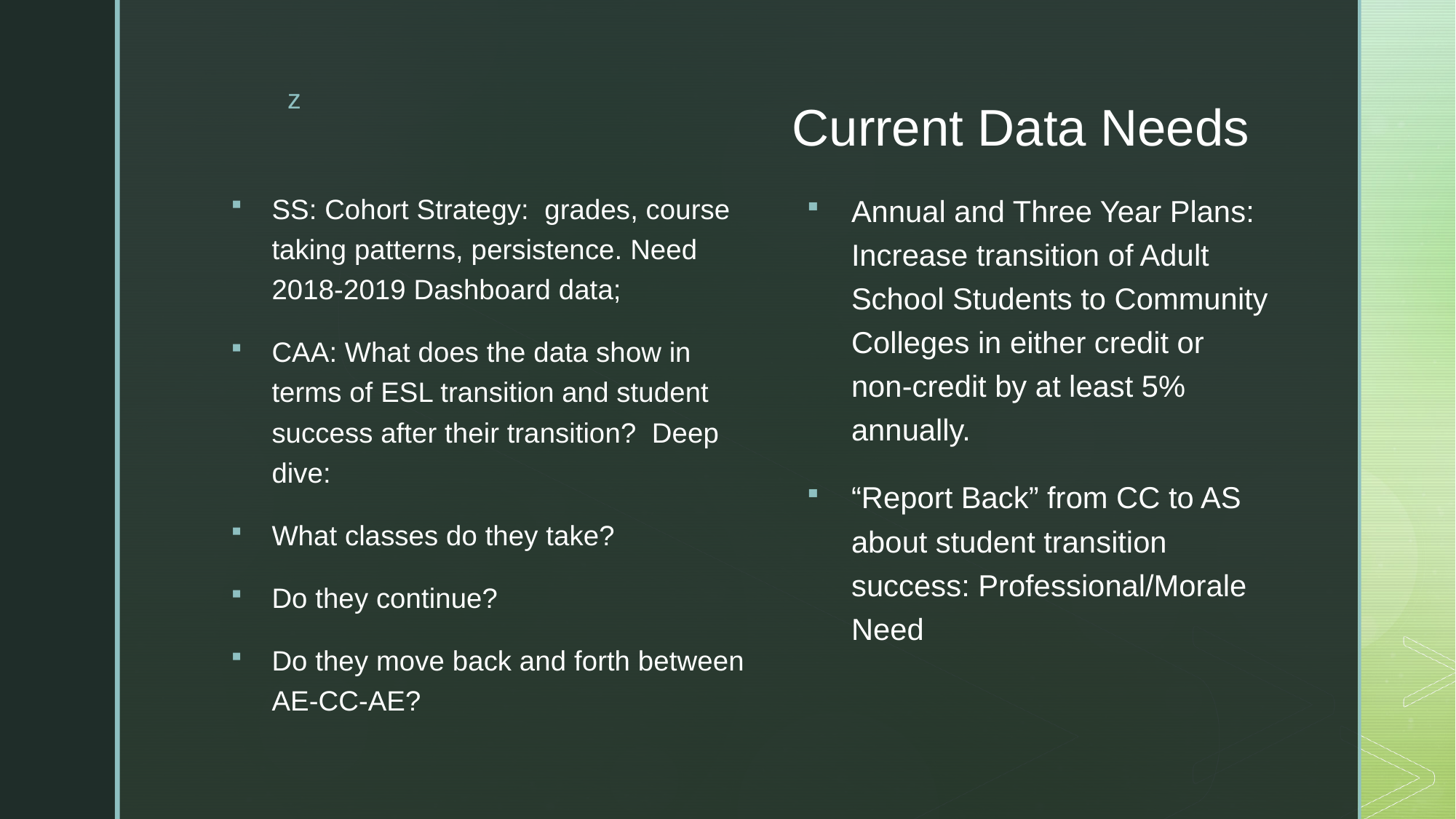

# Current Data Needs
SS: Cohort Strategy:  grades, course taking patterns, persistence. Need 2018-2019 Dashboard data;
CAA: What does the data show in terms of ESL transition and student success after their transition?  Deep dive:
What classes do they take?
Do they continue?
Do they move back and forth between AE-CC-AE?

Annual and Three Year Plans:  Increase transition of Adult School Students to Community Colleges in either credit or non-credit by at least 5% annually.
“Report Back” from CC to AS about student transition success: Professional/Morale Need